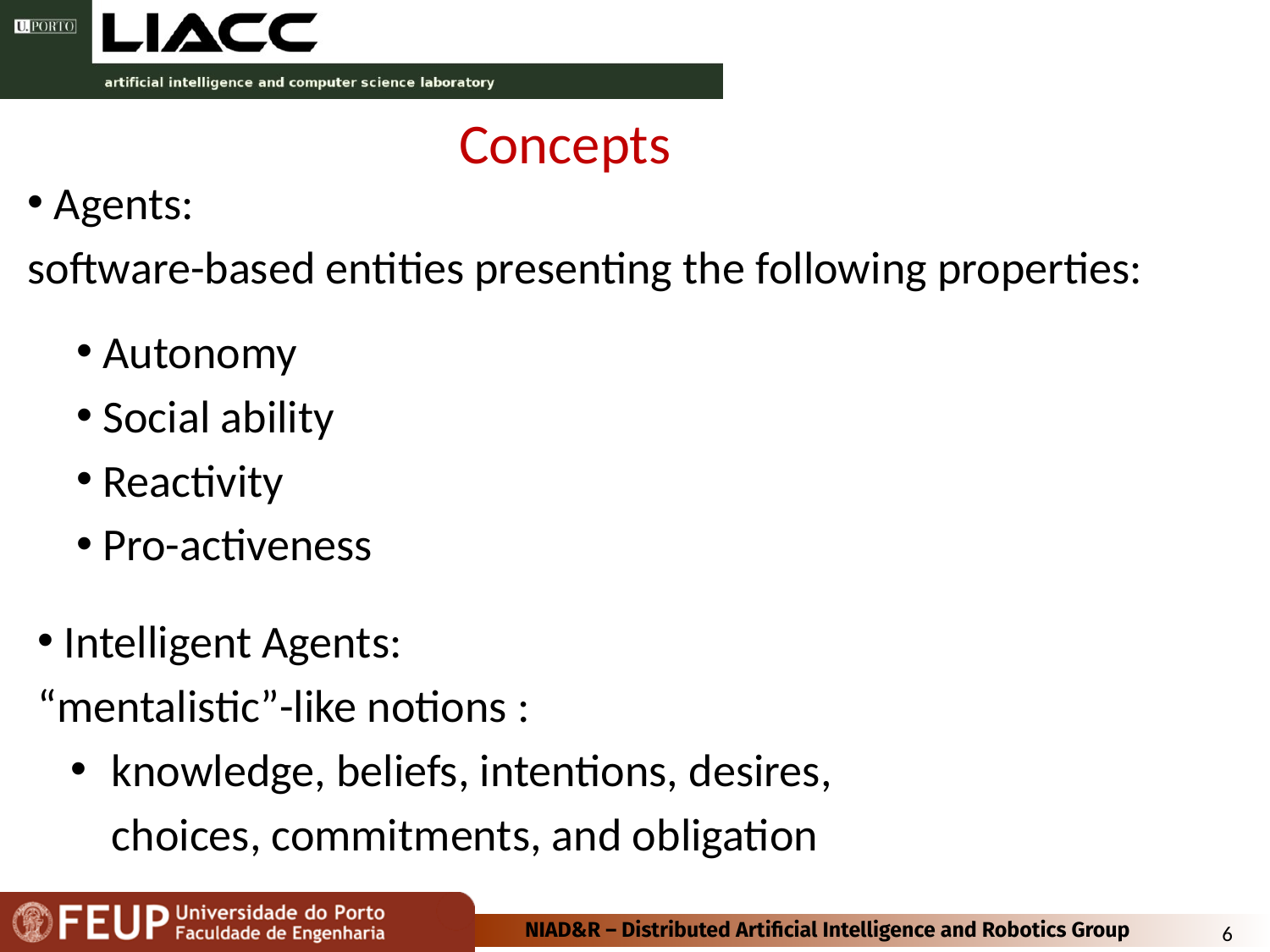

# Concepts
 Agents:
software-based entities presenting the following properties:
 Autonomy
 Social ability
 Reactivity
 Pro-activeness
 Intelligent Agents:
“mentalistic”-like notions :
 knowledge, beliefs, intentions, desires,
 choices, commitments, and obligation